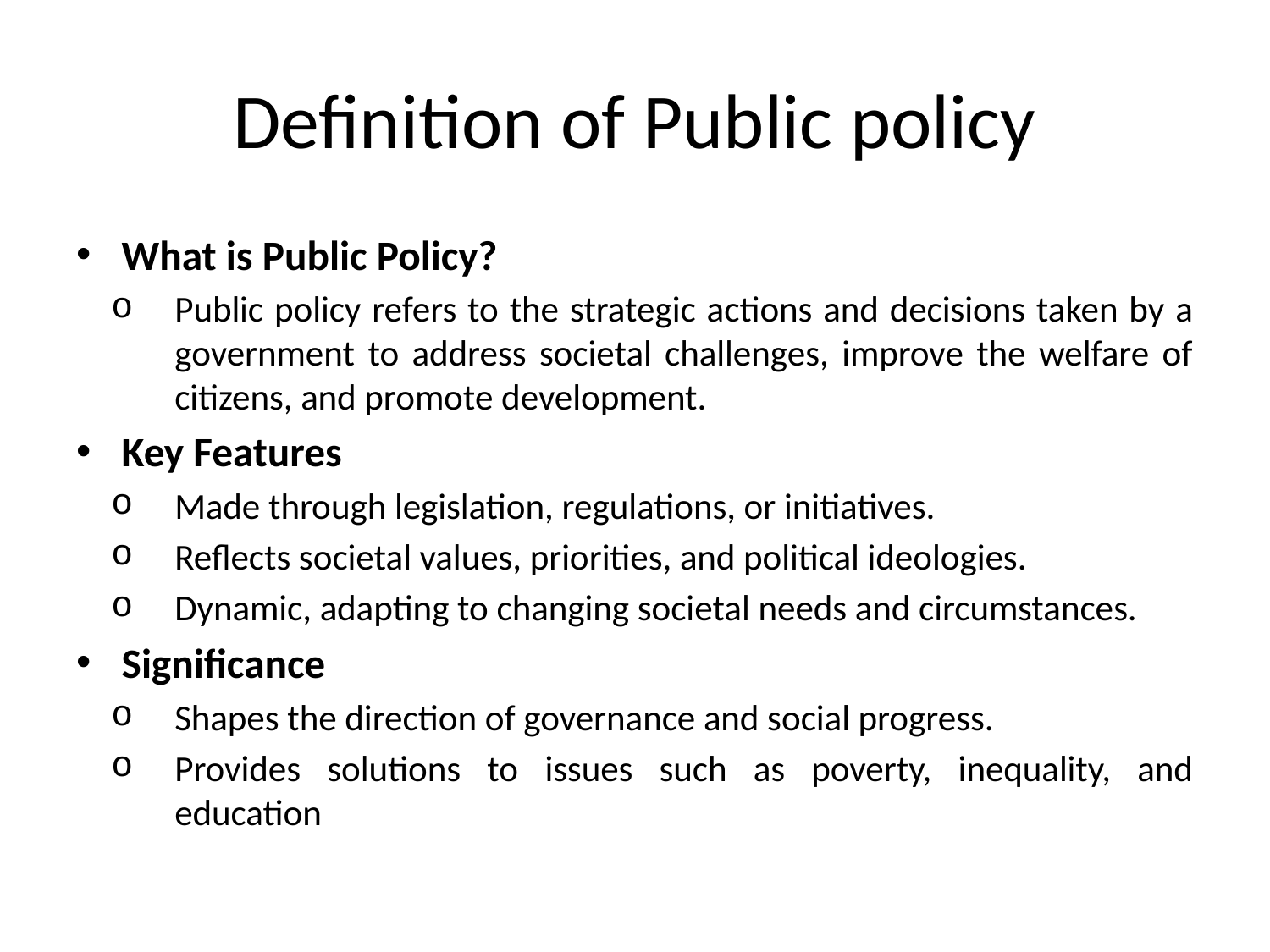

# Definition of Public policy
What is Public Policy?
Public policy refers to the strategic actions and decisions taken by a government to address societal challenges, improve the welfare of citizens, and promote development.
Key Features
Made through legislation, regulations, or initiatives.
Reflects societal values, priorities, and political ideologies.
Dynamic, adapting to changing societal needs and circumstances.
Significance
Shapes the direction of governance and social progress.
Provides solutions to issues such as poverty, inequality, and education